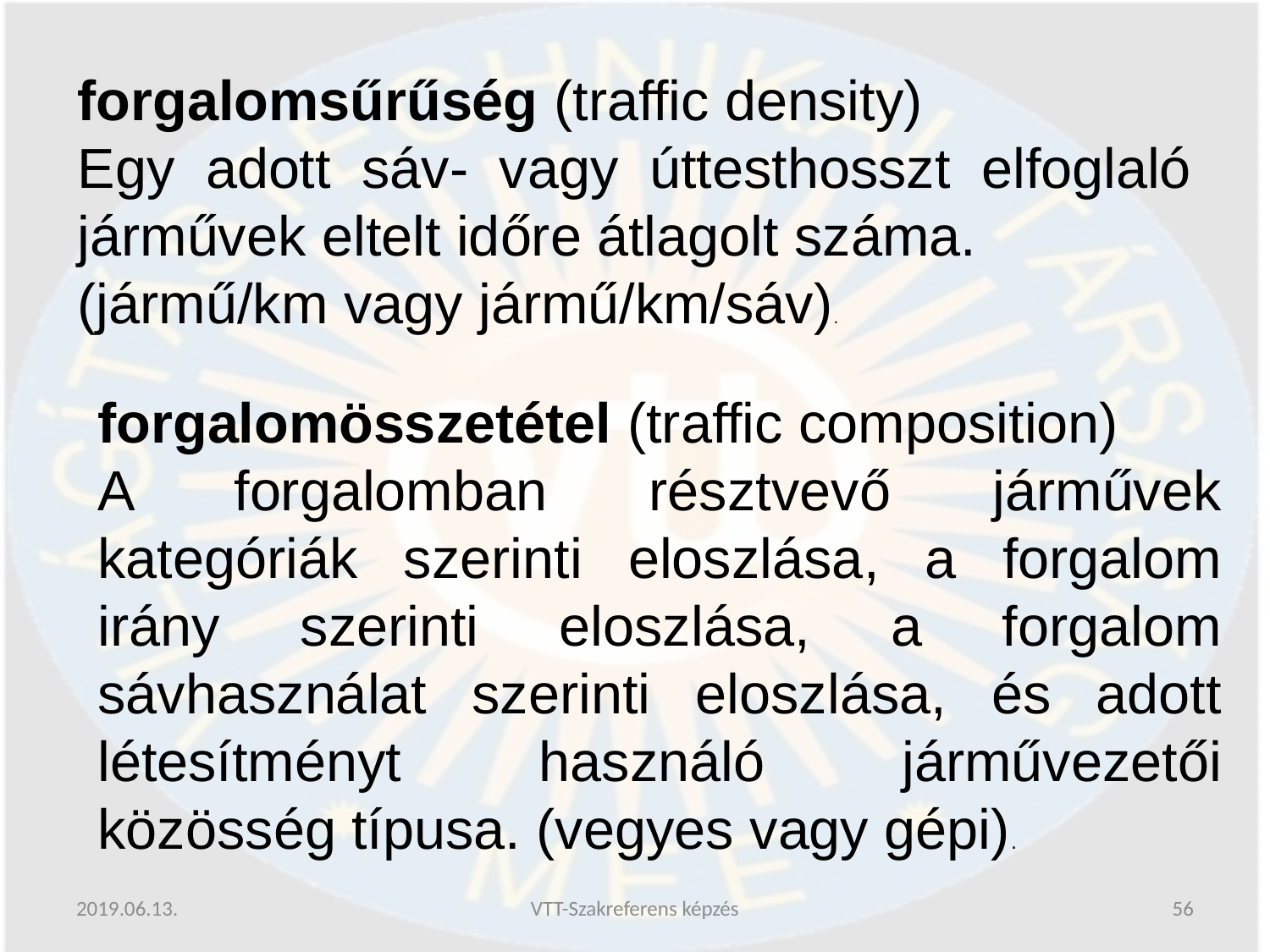

forgalomsűrűség (traffic density)
Egy adott sáv- vagy úttesthosszt elfoglaló járművek eltelt időre átlagolt száma.
(jármű/km vagy jármű/km/sáv).
forgalomösszetétel (traffic composition)
A forgalomban résztvevő járművek kategóriák szerinti eloszlása, a forgalom irány szerinti eloszlása, a forgalom sávhasználat szerinti eloszlása, és adott létesítményt használó járművezetői közösség típusa. (vegyes vagy gépi).
2019.06.13.
VTT-Szakreferens képzés
56